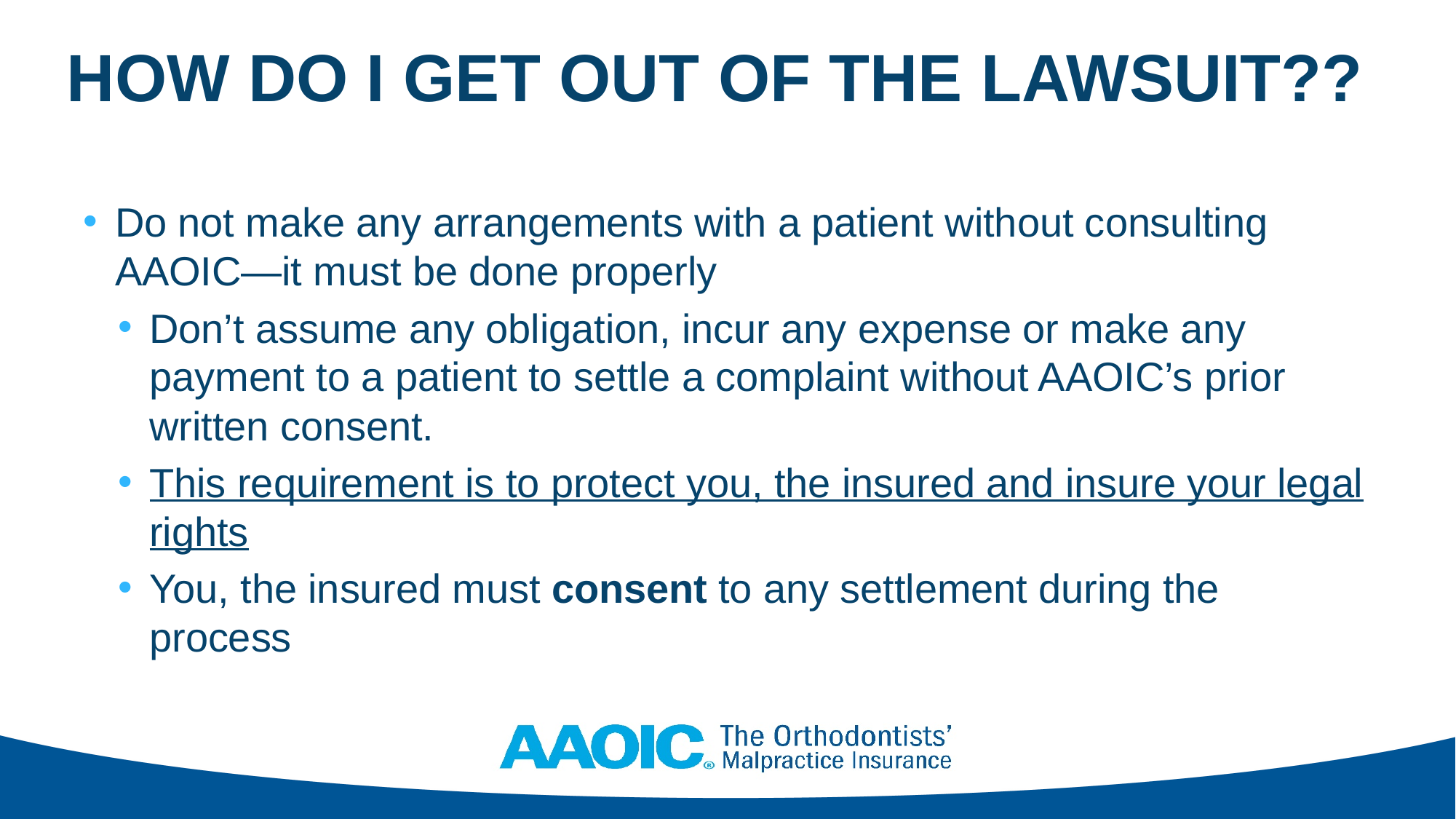

# HOW DO I GET OUT OF THE LAWSUIT??
Do not make any arrangements with a patient without consulting AAOIC—it must be done properly
Don’t assume any obligation, incur any expense or make any payment to a patient to settle a complaint without AAOIC’s prior written consent.
This requirement is to protect you, the insured and insure your legal rights
You, the insured must consent to any settlement during the process